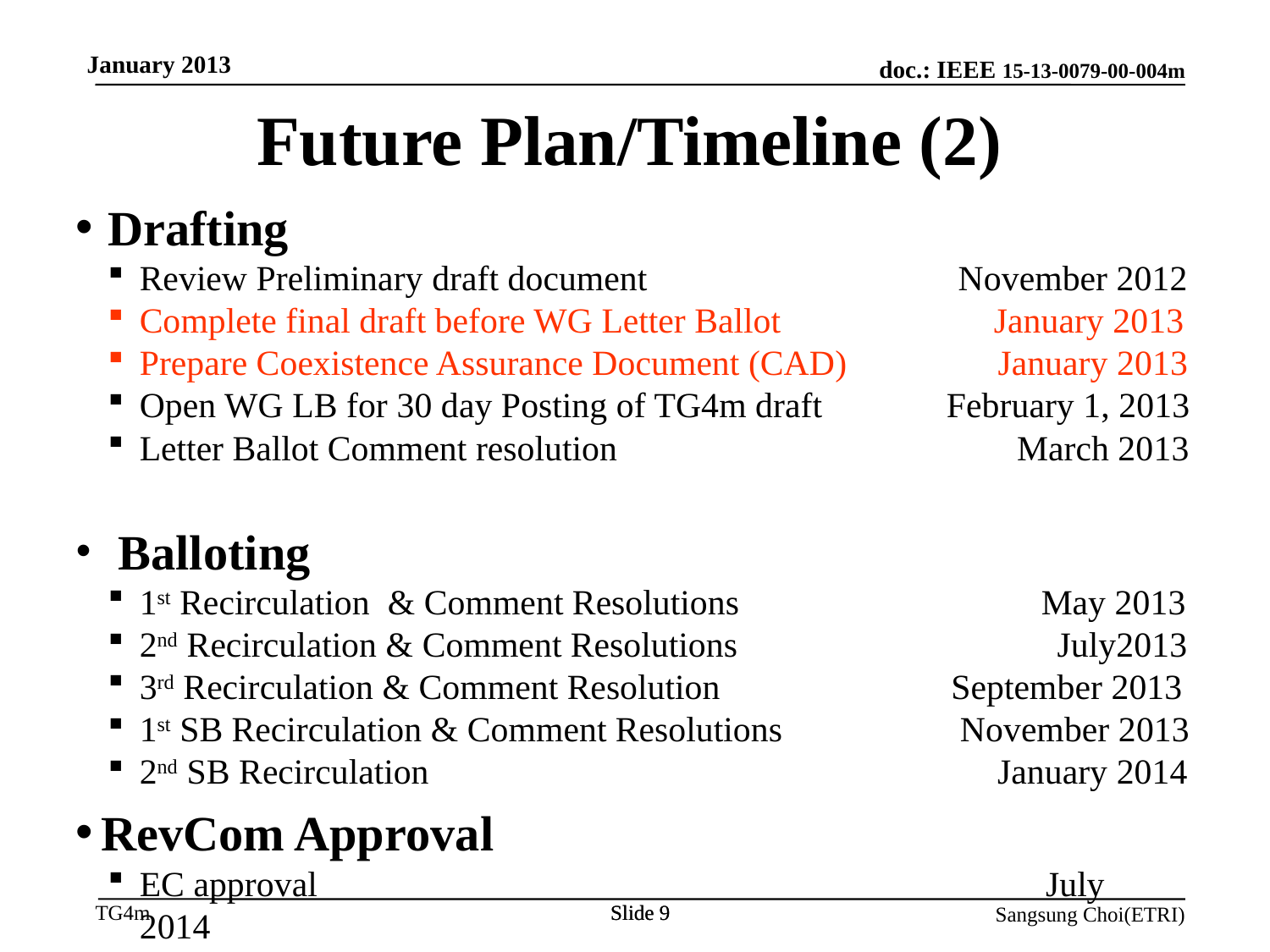

January 2013
Future Plan/Timeline (2)
Drafting
Review Preliminary draft document                                   November 2012
Complete final draft before WG Letter Ballot                        January 2013
Prepare Coexistence Assurance Document (CAD)                 January 2013
Open WG LB for 30 day Posting of TG4m draft              February 1, 2013
Letter Ballot Comment resolution                                             March 2013
 Balloting
1st Recirculation  & Comment Resolutions                                  May 2013
2nd Recirculation & Comment Resolutions                                    July2013
3rd Recirculation & Comment Resolution                          September 2013
1st SB Recirculation & Comment Resolutions                    November 2013
2nd SB Recirculation                                                                January 2014
RevCom Approval
EC approval                                                                                  July  2014
Slide 9
Slide 9
Sangsung Choi(ETRI)